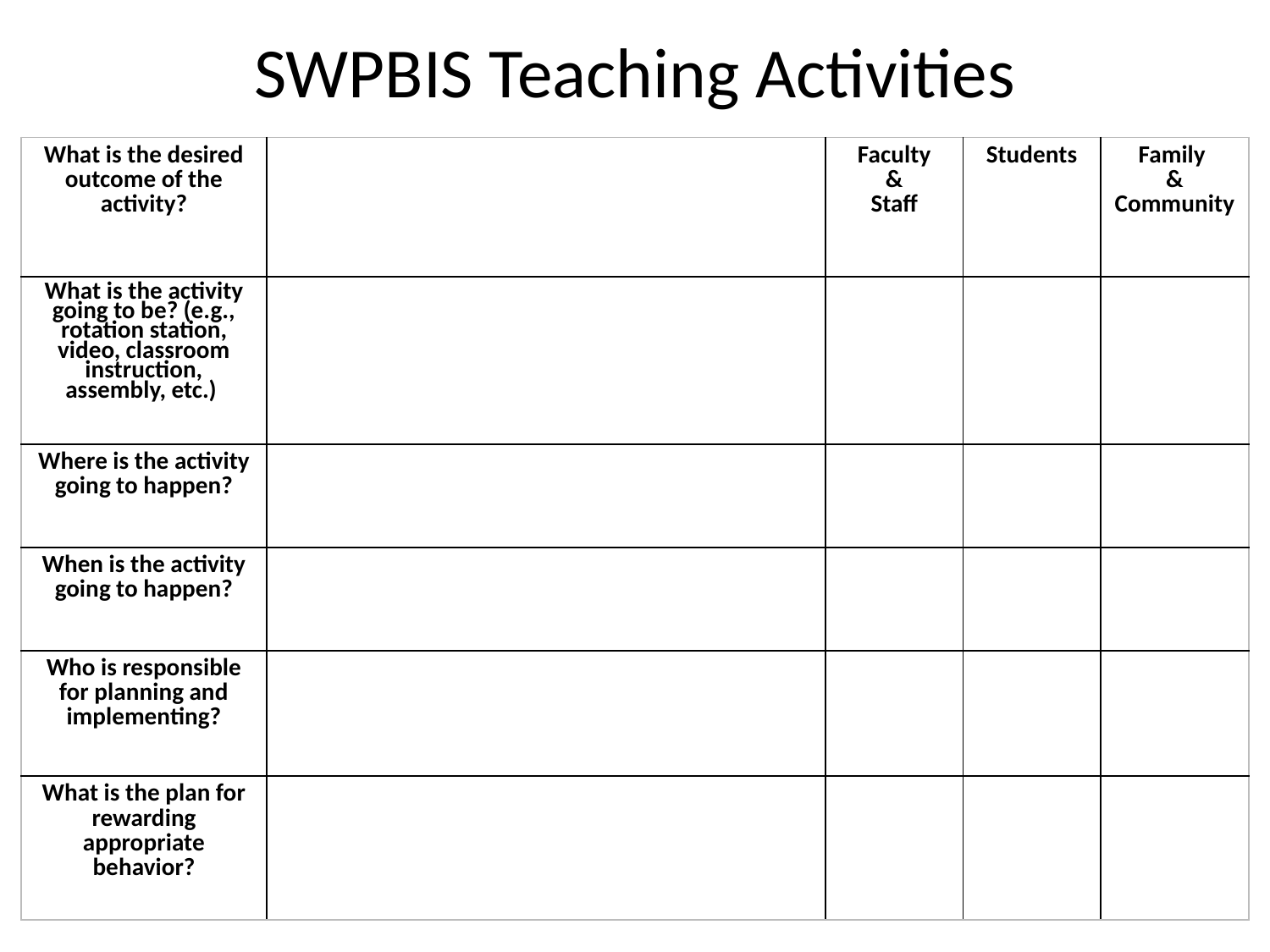

SWPBIS Teaching Activities
| What is the desired outcome of the activity? |  | Faculty & Staff | Students | Family & Community |
| --- | --- | --- | --- | --- |
| What is the activity going to be? (e.g., rotation station, video, classroom instruction, assembly, etc.) |  |  |  |  |
| Where is the activity going to happen? |  |  |  |  |
| When is the activity going to happen? |  |  |  |  |
| Who is responsible for planning and implementing? |  |  |  |  |
| What is the plan for rewarding appropriate behavior? |  |  |  |  |